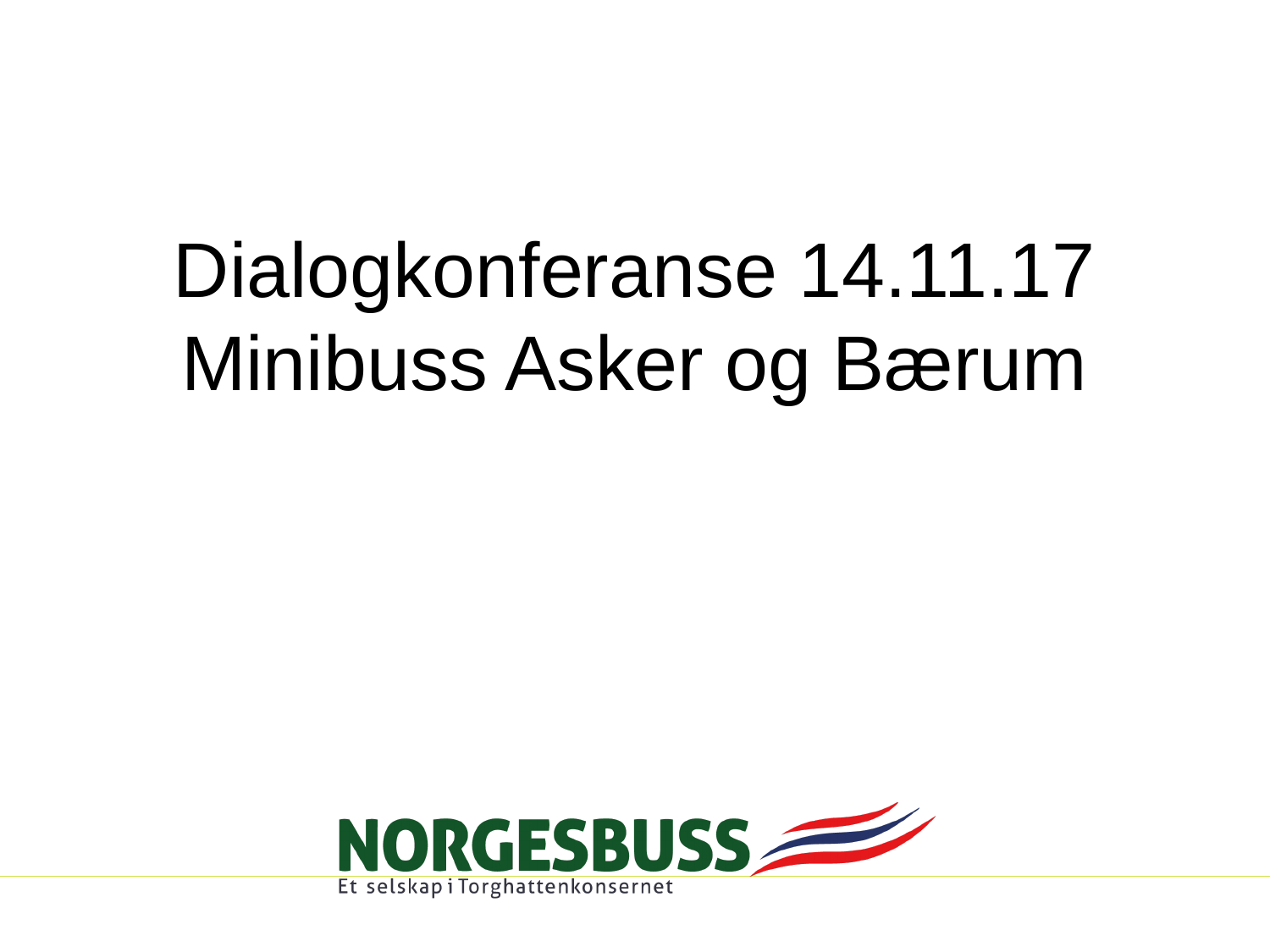

# Dialogkonferanse 14.11.17 Minibuss Asker og Bærum